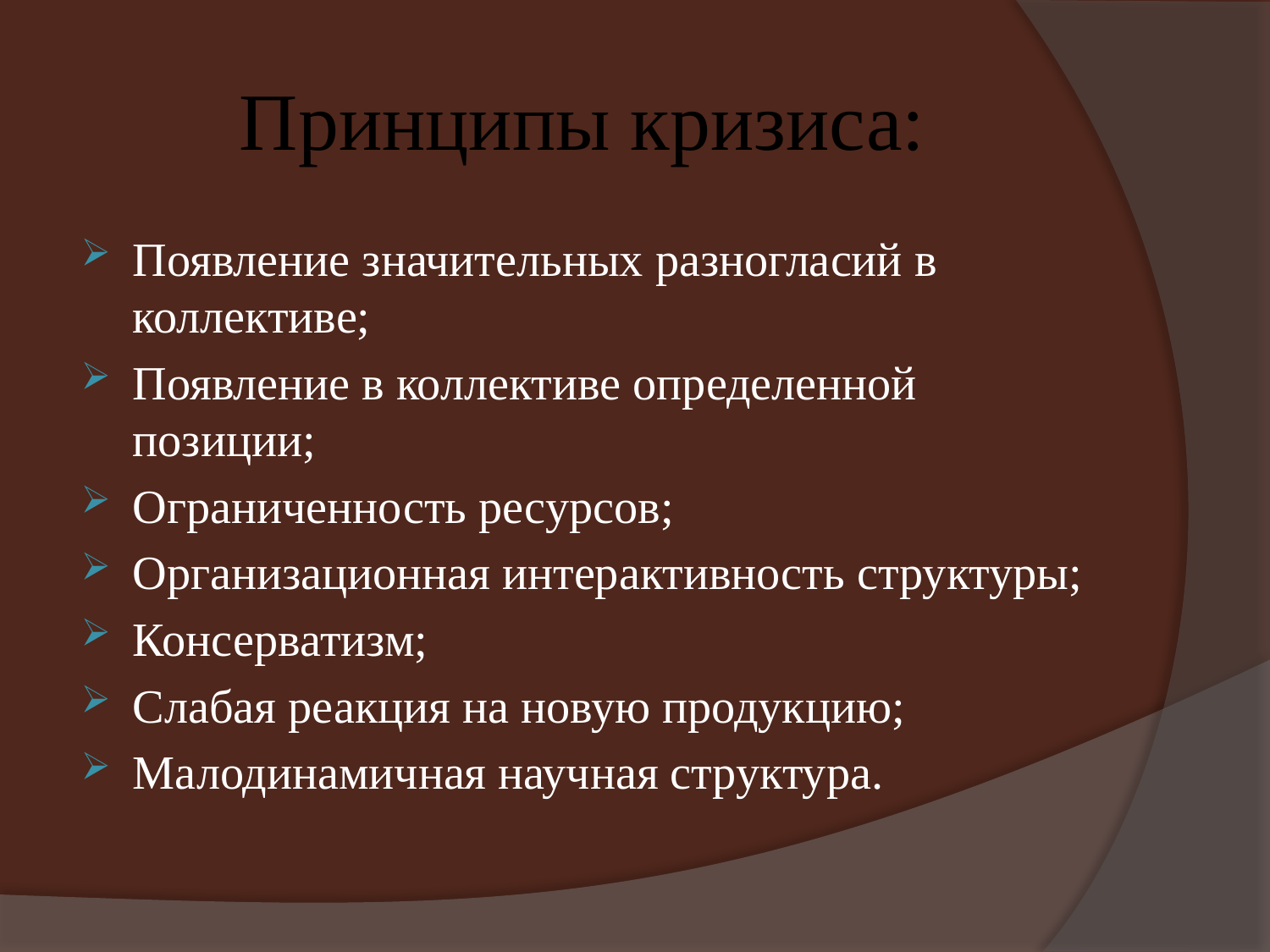

# Принципы кризиса:
Появление значительных разногласий в коллективе;
Появление в коллективе определенной позиции;
Ограниченность ресурсов;
Организационная интерактивность структуры;
Консерватизм;
Слабая реакция на новую продукцию;
Малодинамичная научная структура.